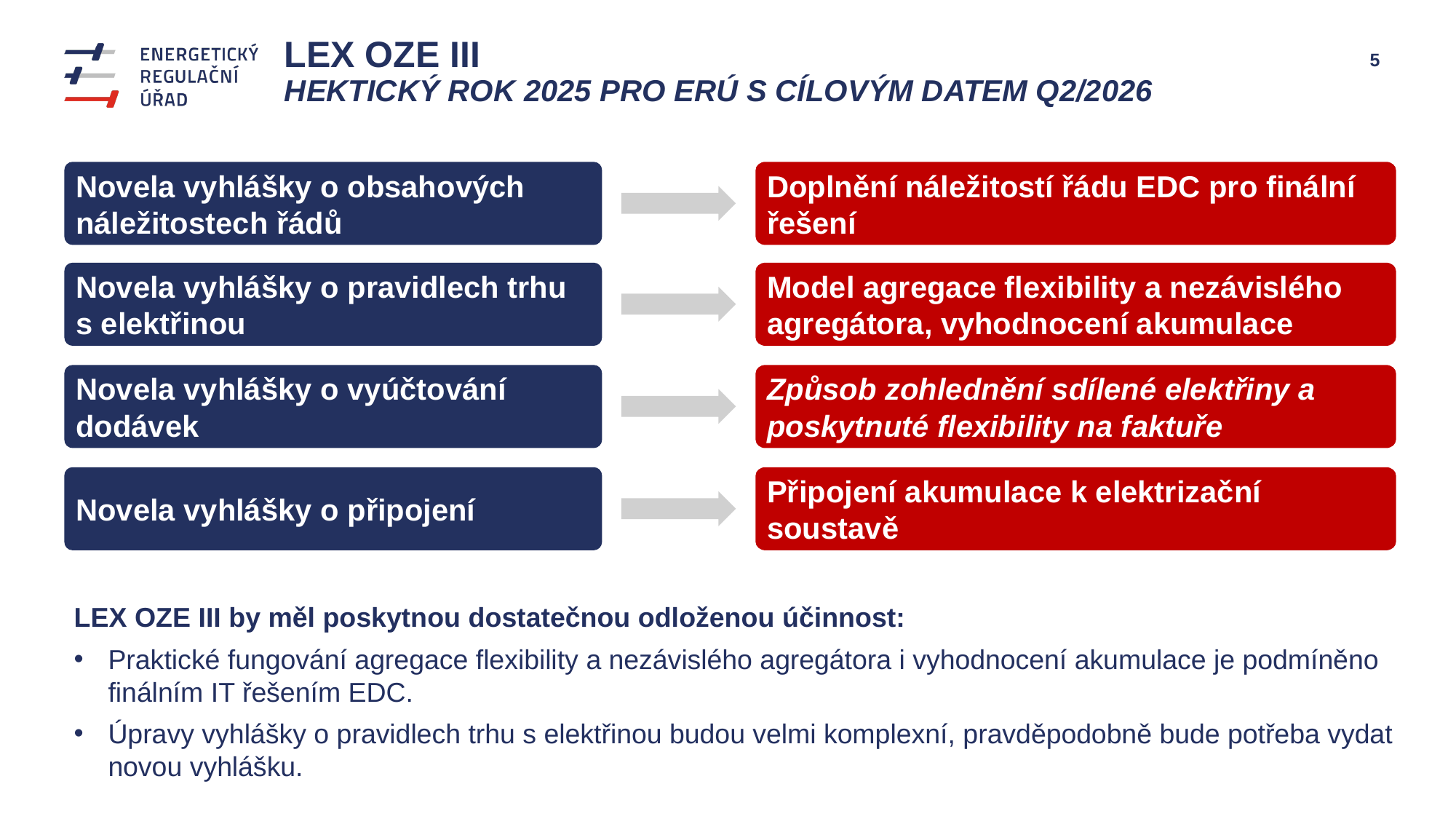

LEX OZE III
hektický rok 2025 pro ERÚ s cílovým datem Q2/2026
Novela vyhlášky o obsahových náležitostech řádů
Doplnění náležitostí řádu EDC pro finální řešení

Novela vyhlášky o pravidlech trhu s elektřinou
Model agregace flexibility a nezávislého agregátora, vyhodnocení akumulace

Novela vyhlášky o vyúčtování dodávek
Způsob zohlednění sdílené elektřiny a poskytnuté flexibility na faktuře

Novela vyhlášky o připojení
Připojení akumulace k elektrizační soustavě

LEX OZE III by měl poskytnou dostatečnou odloženou účinnost:
Praktické fungování agregace flexibility a nezávislého agregátora i vyhodnocení akumulace je podmíněno finálním IT řešením EDC.
Úpravy vyhlášky o pravidlech trhu s elektřinou budou velmi komplexní, pravděpodobně bude potřeba vydat novou vyhlášku.